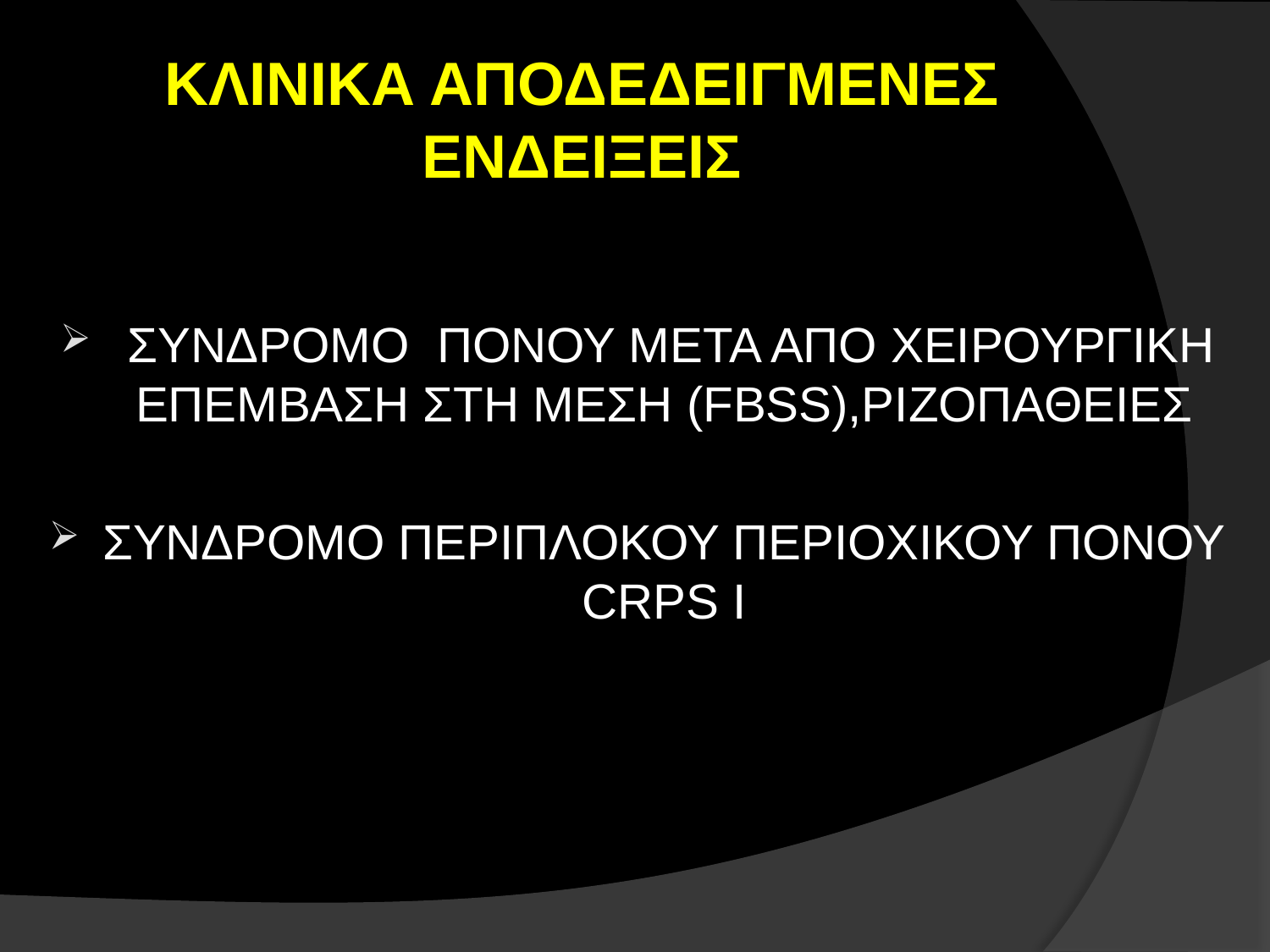

# ΚΛΙΝΙΚΑ ΑΠΟΔΕΔΕΙΓΜΕΝΕΣ ΕΝΔΕΙΞΕΙΣ
 ΣΥΝΔΡΟΜΟ  ΠΟΝΟΥ ΜΕΤΑ ΑΠΟ ΧΕΙΡΟΥΡΓΙΚΗ ΕΠΕΜΒΑΣΗ ΣΤΗ ΜΕΣΗ (FBSS),ΡΙΖΟΠΑΘΕΙΕΣ

ΣΥΝΔΡΟΜΟ ΠΕΡΙΠΛΟΚΟΥ ΠΕΡΙΟΧΙΚΟΥ ΠΟΝΟΥ CRPS I